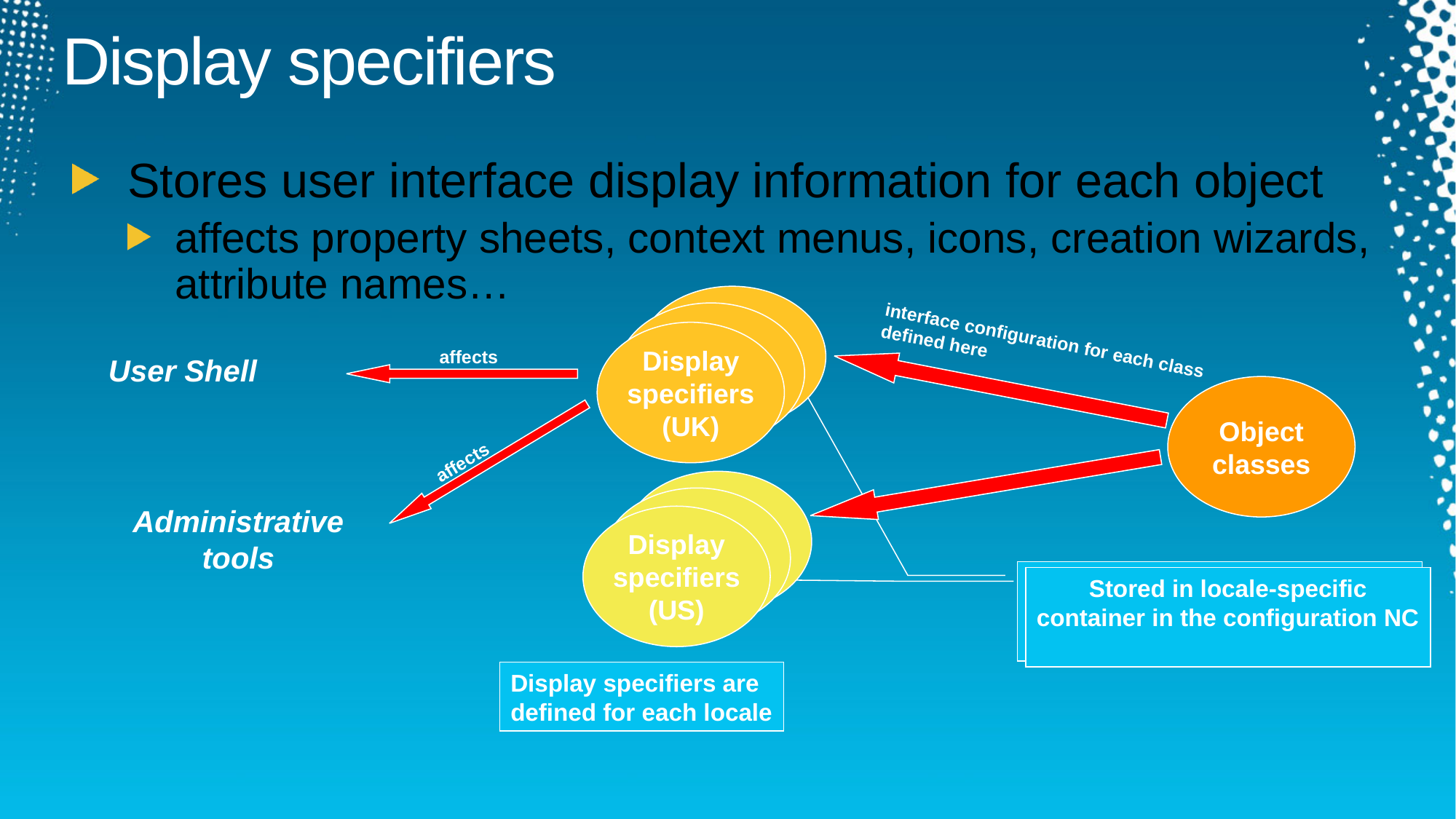

# Display specifiers
Stores user interface display information for each object
affects property sheets, context menus, icons, creation wizards,
attribute names…

Display
specifiers
(UK)
interface configuration for each class defined here
affects
User Shell

Object
classes
affects

Display
specifiers
(US)
Stored in locale-specific container in the configuration NC
Stored in locale-specific container in the configuration NC
Display specifiers are
defined for each locale

Administrative
tools